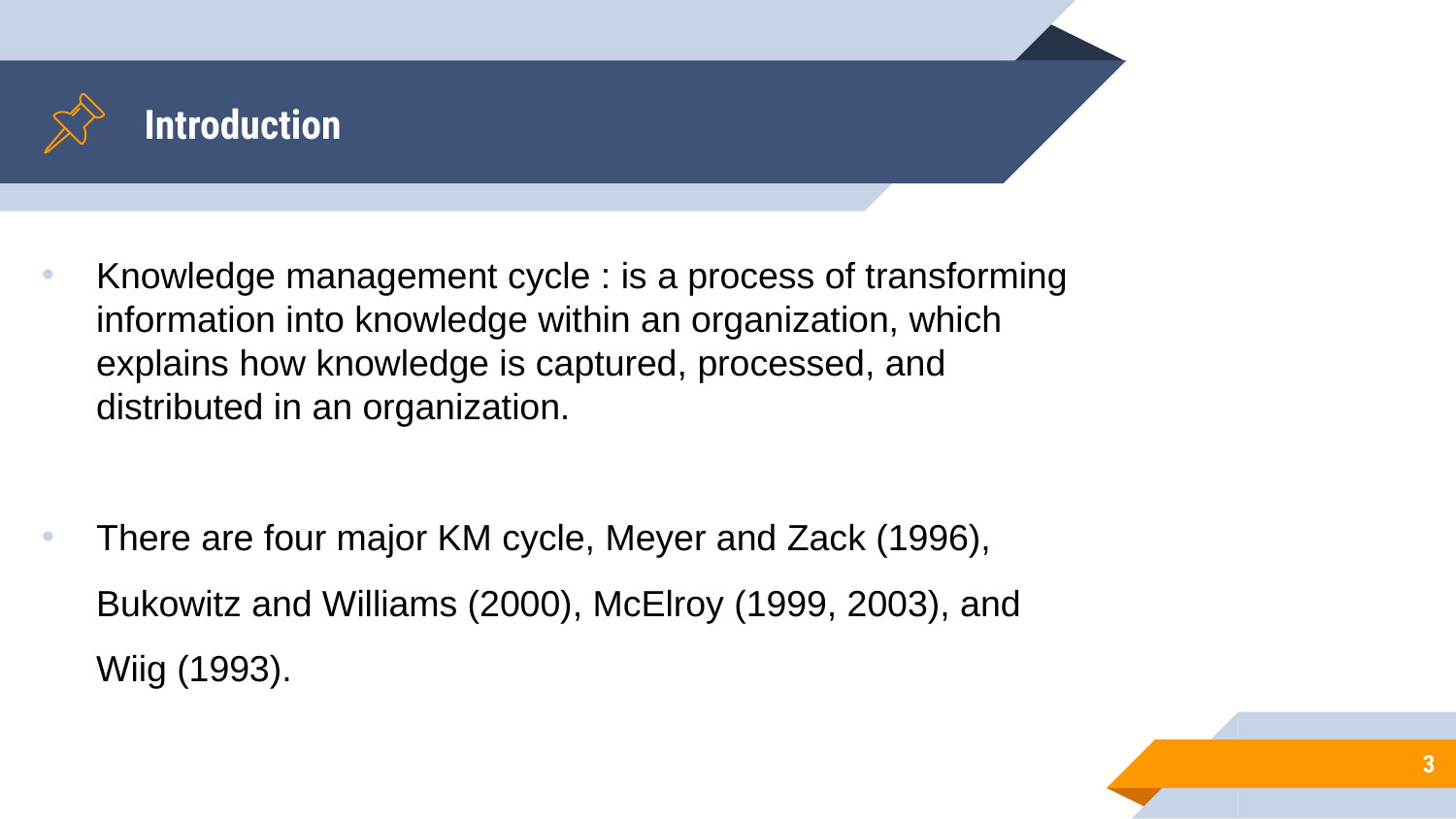

# Introduction

Knowledge management cycle : is a process of transforming information into knowledge within an organization, which explains how knowledge is captured, processed, and distributed in an organization.

There are four major KM cycle, Meyer and Zack (1996), Bukowitz and Williams (2000), McElroy (1999, 2003), and Wiig (1993).
3